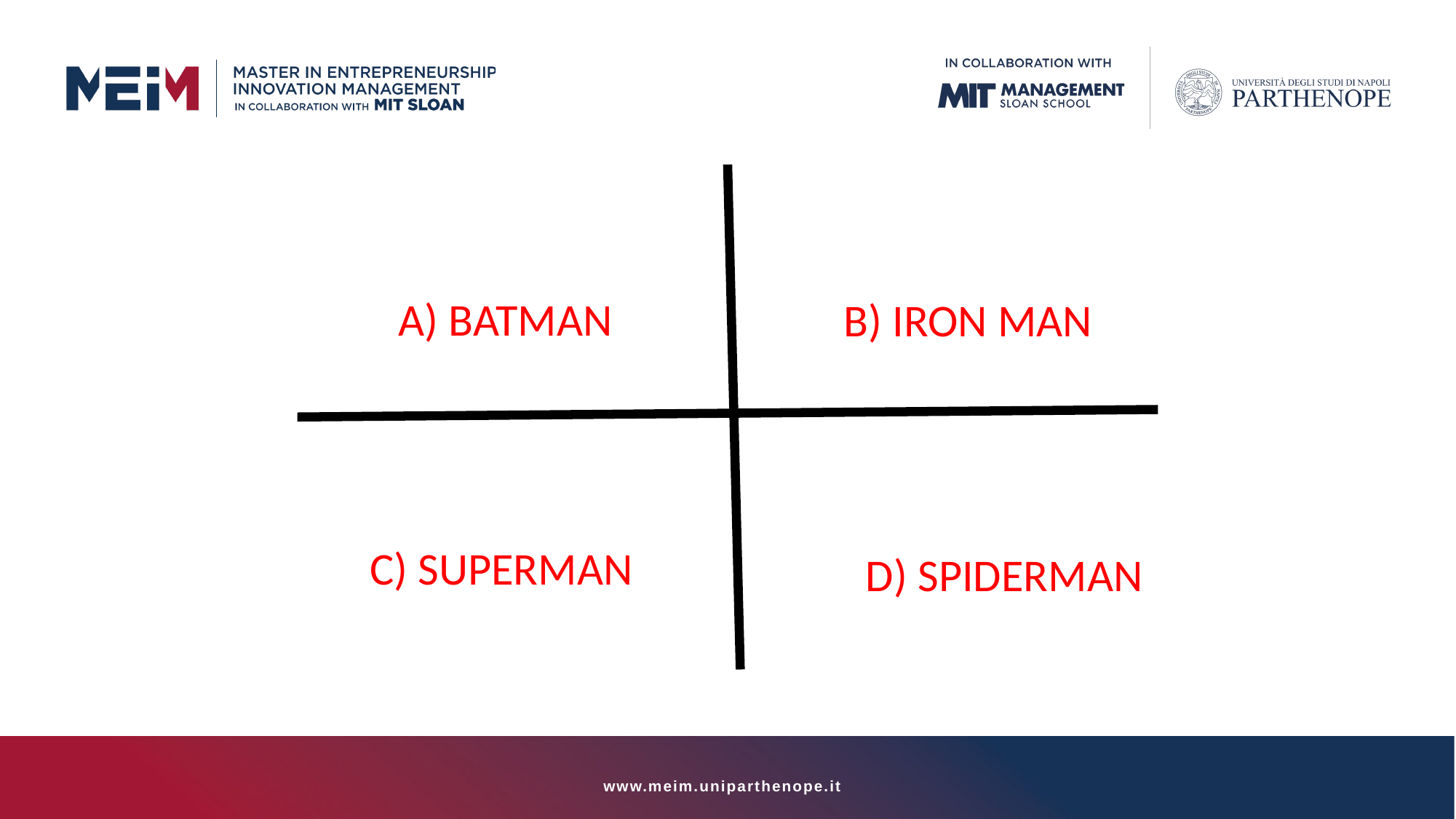

A) BATMAN
B) IRON MAN
C) SUPERMAN
D) SPIDERMAN